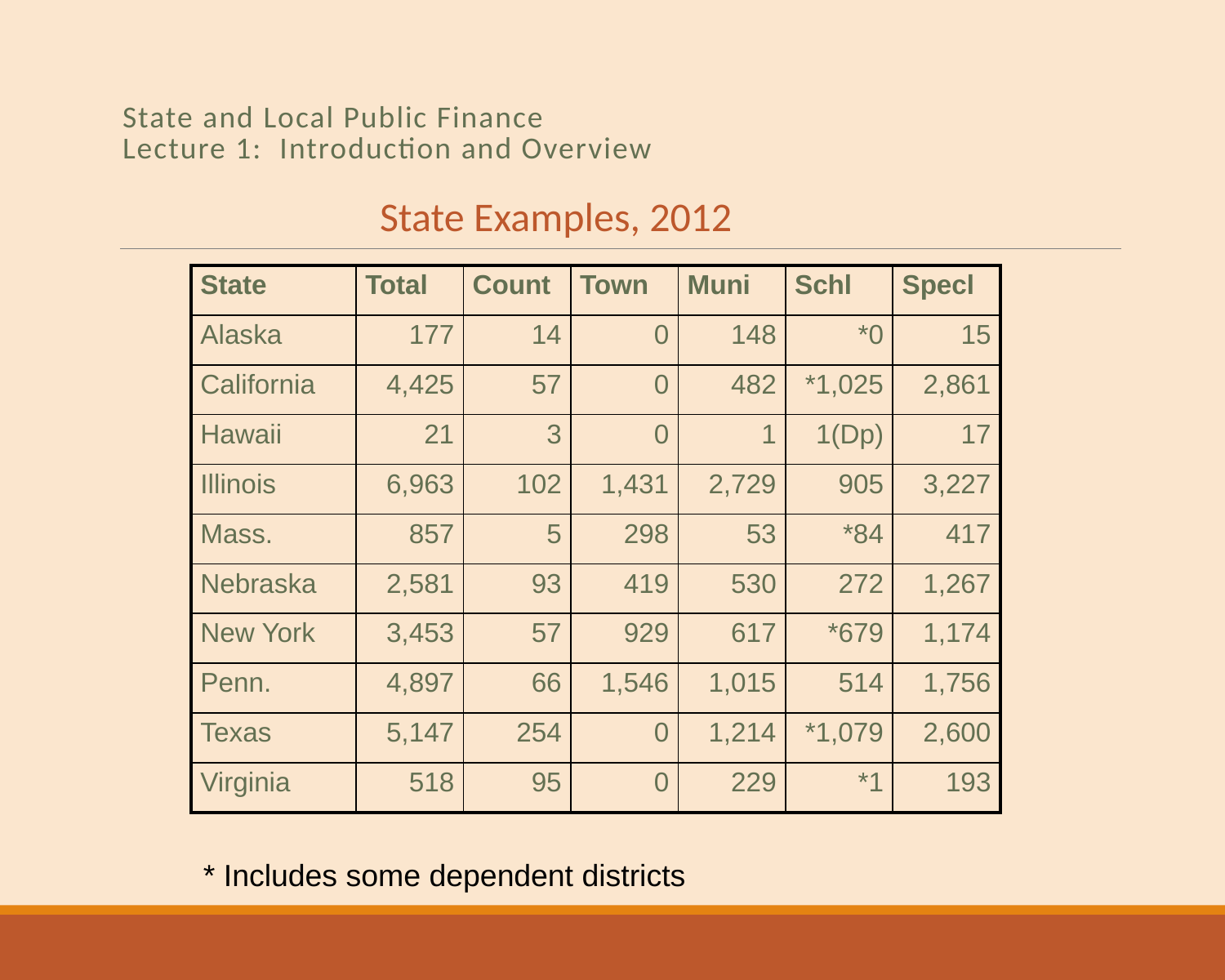

# State and Local Public Finance Lecture 1:  Introduction and Overview
State Examples, 2012
| State | Total | Count | Town | Muni | Schl | Specl |
| --- | --- | --- | --- | --- | --- | --- |
| Alaska | 177 | 14 | 0 | 148 | \*0 | 15 |
| California | 4,425 | 57 | 0 | 482 | \*1,025 | 2,861 |
| Hawaii | 21 | 3 | 0 | 1 | 1(Dp) | 17 |
| Illinois | 6,963 | 102 | 1,431 | 2,729 | 905 | 3,227 |
| Mass. | 857 | 5 | 298 | 53 | \*84 | 417 |
| Nebraska | 2,581 | 93 | 419 | 530 | 272 | 1,267 |
| New York | 3,453 | 57 | 929 | 617 | \*679 | 1,174 |
| Penn. | 4,897 | 66 | 1,546 | 1,015 | 514 | 1,756 |
| Texas | 5,147 | 254 | 0 | 1,214 | \*1,079 | 2,600 |
| Virginia | 518 | 95 | 0 | 229 | \*1 | 193 |
* Includes some dependent districts